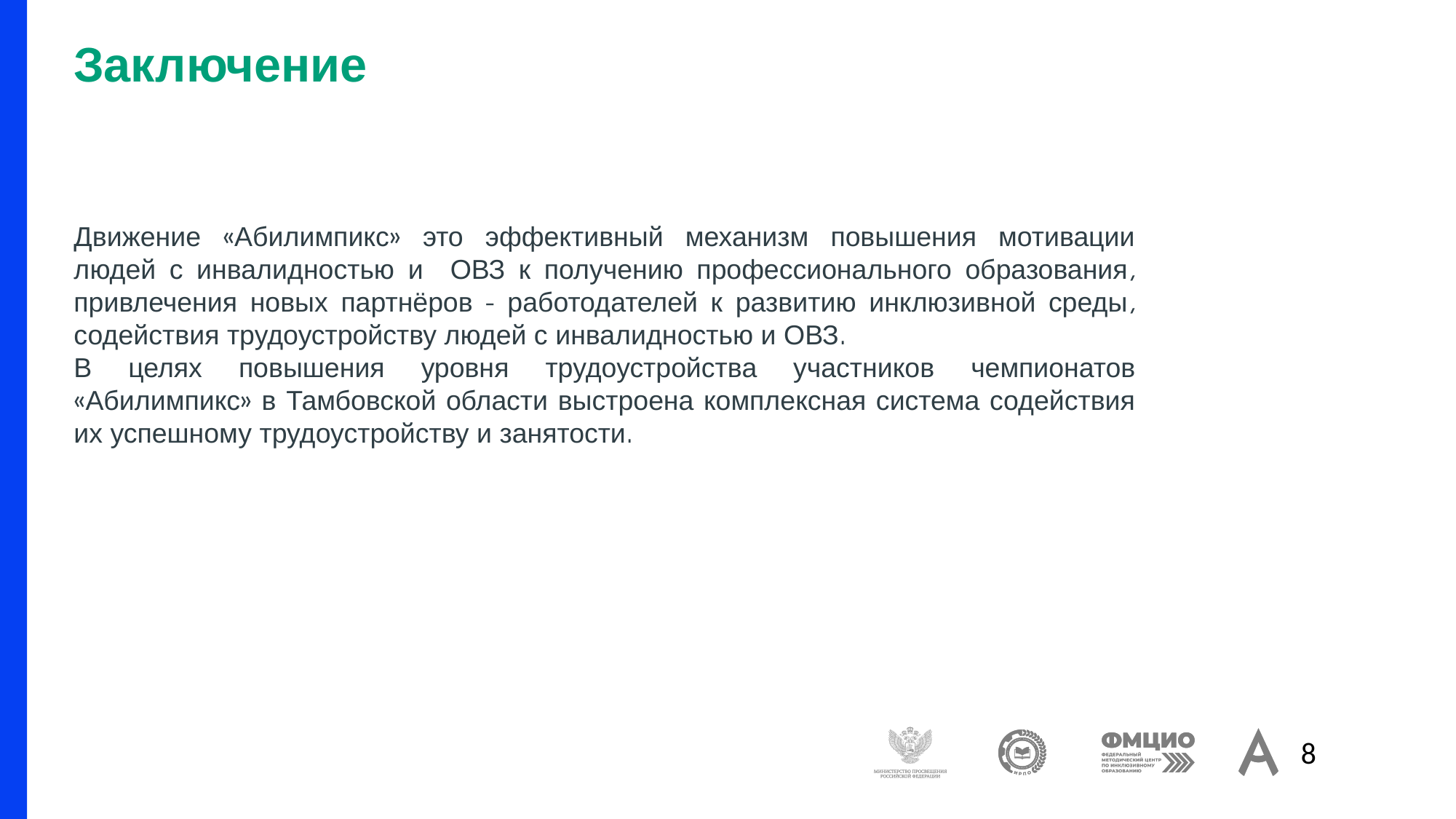

# Заключение
Движение «Абилимпикс» это эффективный механизм повышения мотивации людей с инвалидностью и  ОВЗ к получению профессионального образования, привлечения новых партнёров - работодателей к развитию инклюзивной среды, содействия трудоустройству людей с инвалидностью и ОВЗ.
В целях повышения уровня трудоустройства участников чемпионатов «Абилимпикс» в Тамбовской области выстроена комплексная система содействия их успешному трудоустройству и занятости.